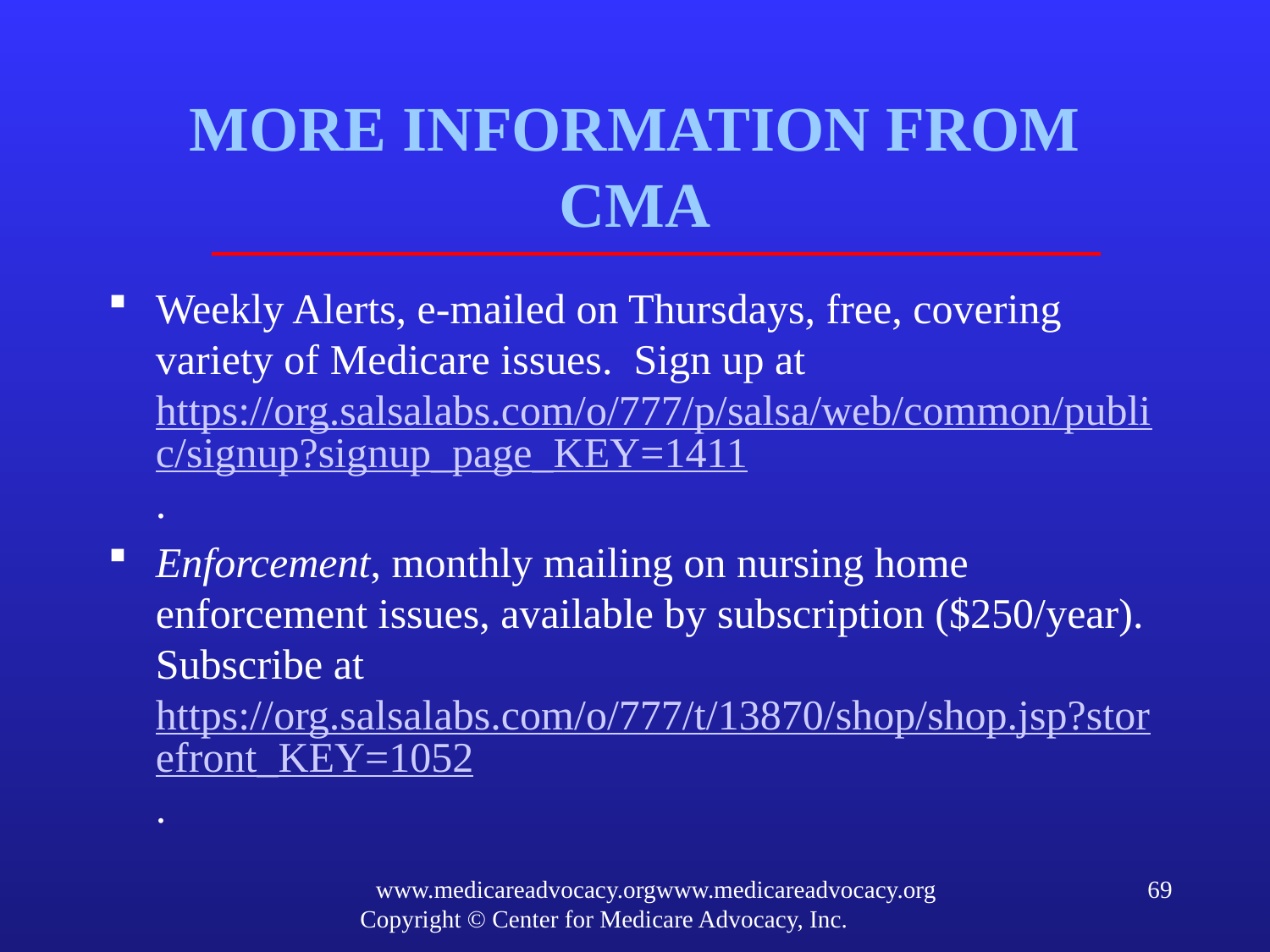

# MORE INFORMATION FROM CMA
Weekly Alerts, e-mailed on Thursdays, free, covering variety of Medicare issues.  Sign up at https://org.salsalabs.com/o/777/p/salsa/web/common/public/signup?signup_page_KEY=1411.
Enforcement, monthly mailing on nursing home enforcement issues, available by subscription ($250/year).  Subscribe at https://org.salsalabs.com/o/777/t/13870/shop/shop.jsp?storefront_KEY=1052.

www.medicareadvocacy.orgwww.medicareadvocacy.org
Copyright © Center for Medicare Advocacy, Inc.
69